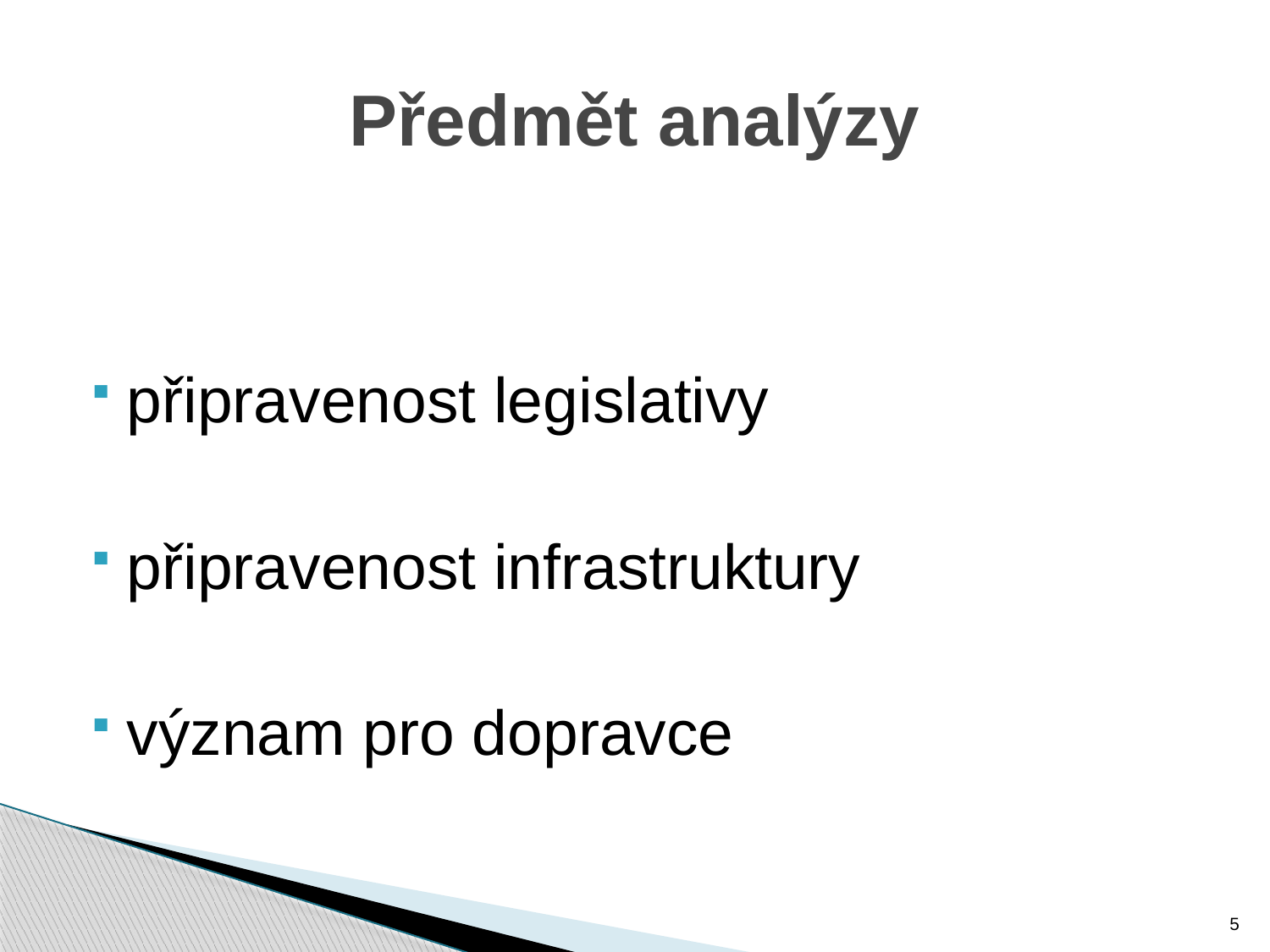

# Předmět analýzy

připravenost legislativy

připravenost infrastruktury

význam pro dopravce
5